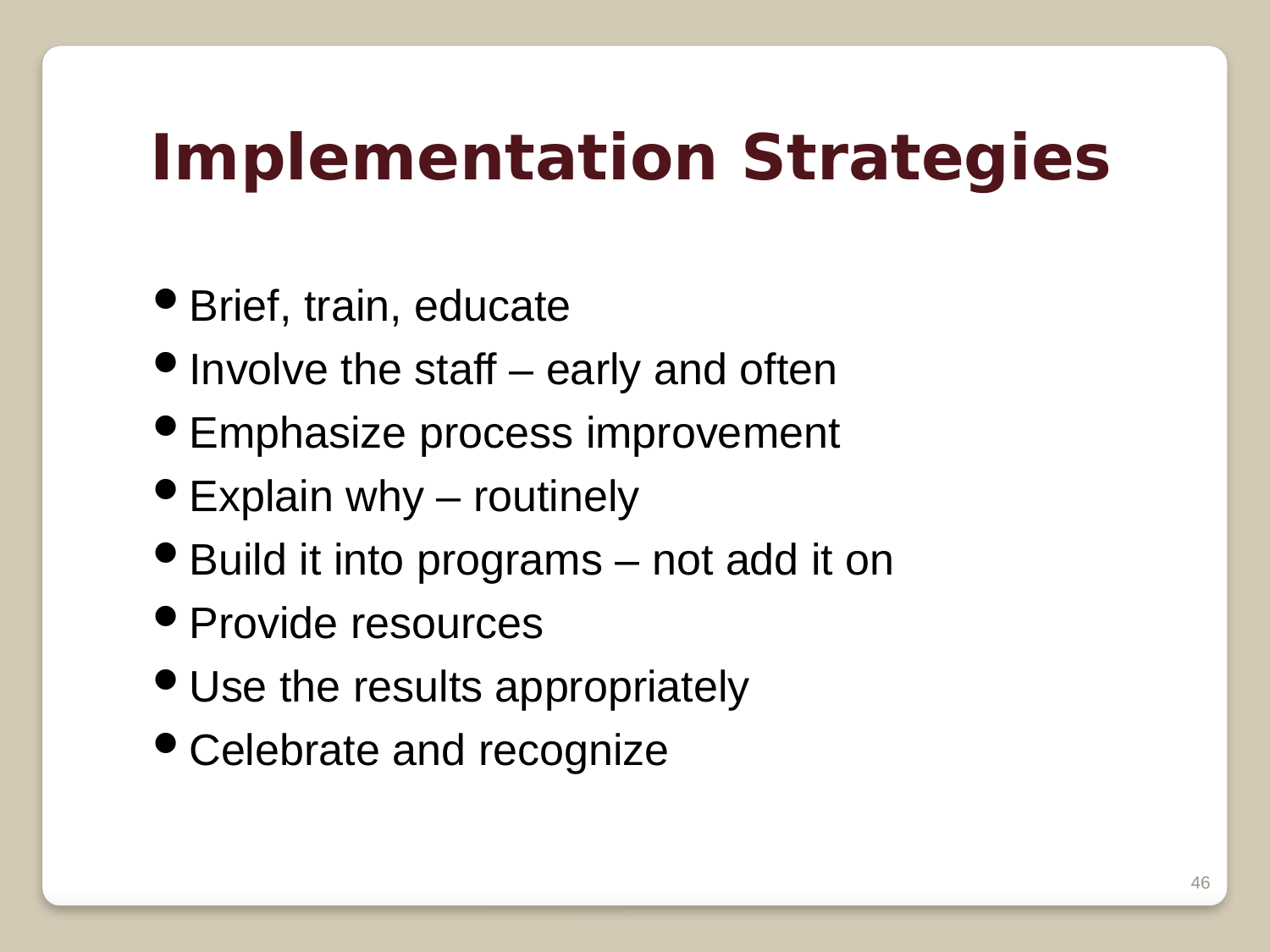

Implementation Strategies
Brief, train, educate
Involve the staff – early and often
Emphasize process improvement
Explain why – routinely
Build it into programs – not add it on
Provide resources
Use the results appropriately
Celebrate and recognize

46